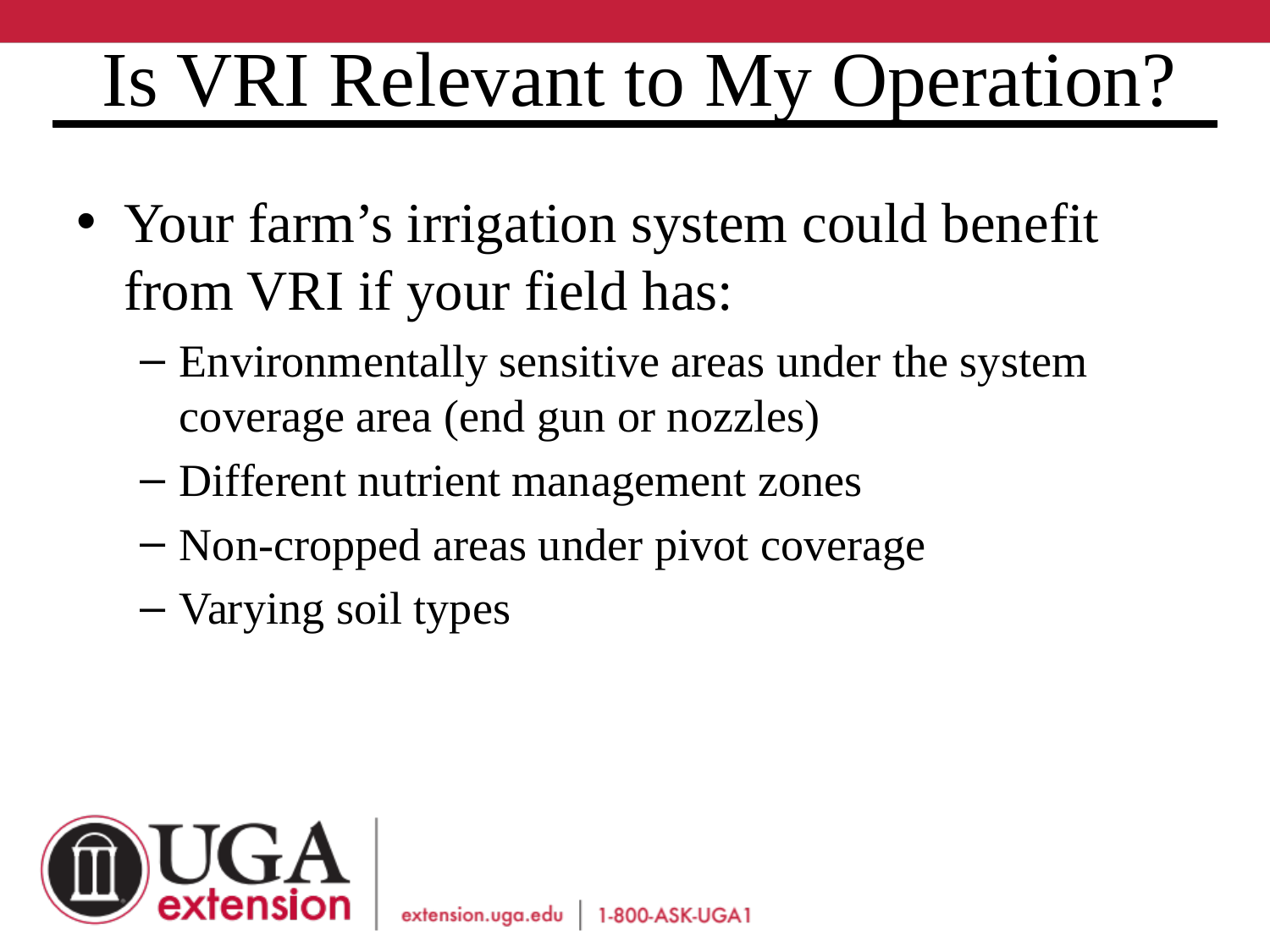

# Is VRI Relevant to My Operation?

Your farm’s irrigation system could benefit from VRI if your field has:
Environmentally sensitive areas under the system coverage area (end gun or nozzles)
Different nutrient management zones
Non-cropped areas under pivot coverage
Varying soil types